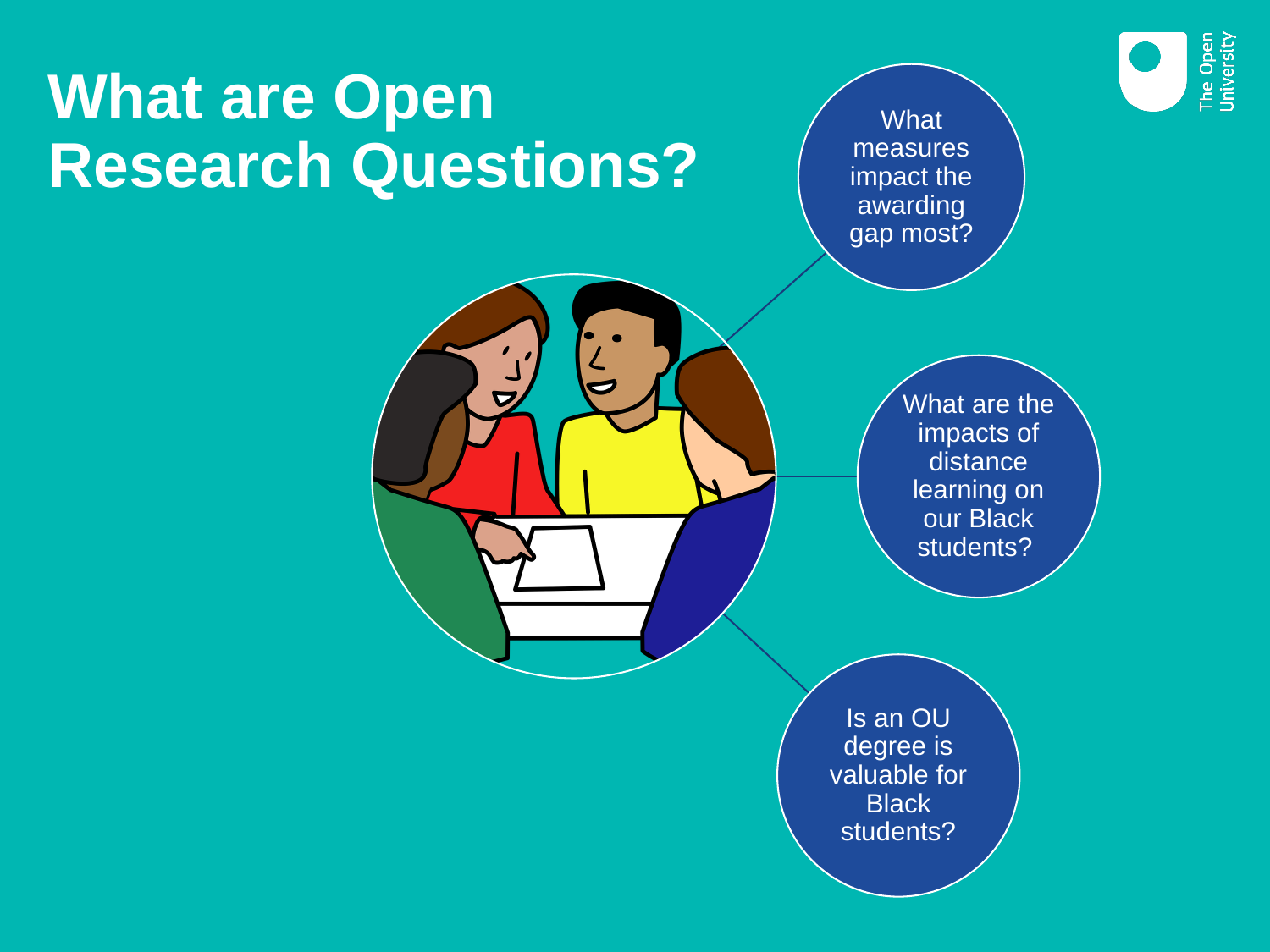

# What are Open Research Questions?
What measures impact the awarding gap most?
What are the impacts of distance learning on our Black students?
Is an OU degree is valuable for Black students?